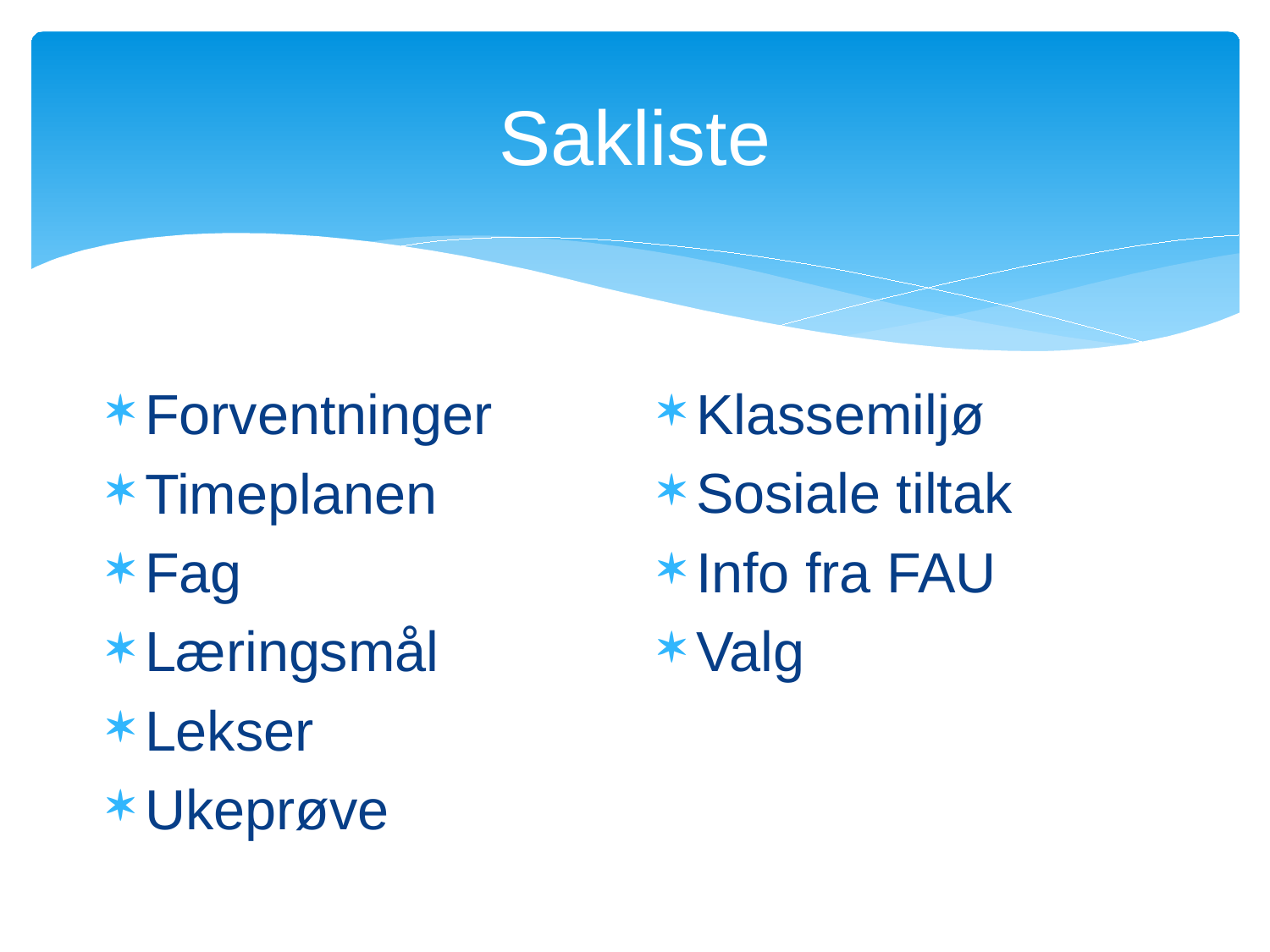

# Sakliste
Forventninger
Timeplanen
Fag
Læringsmål
Lekser
Ukeprøve

Klassemiljø
Sosiale tiltak
Info fra FAU
Valg